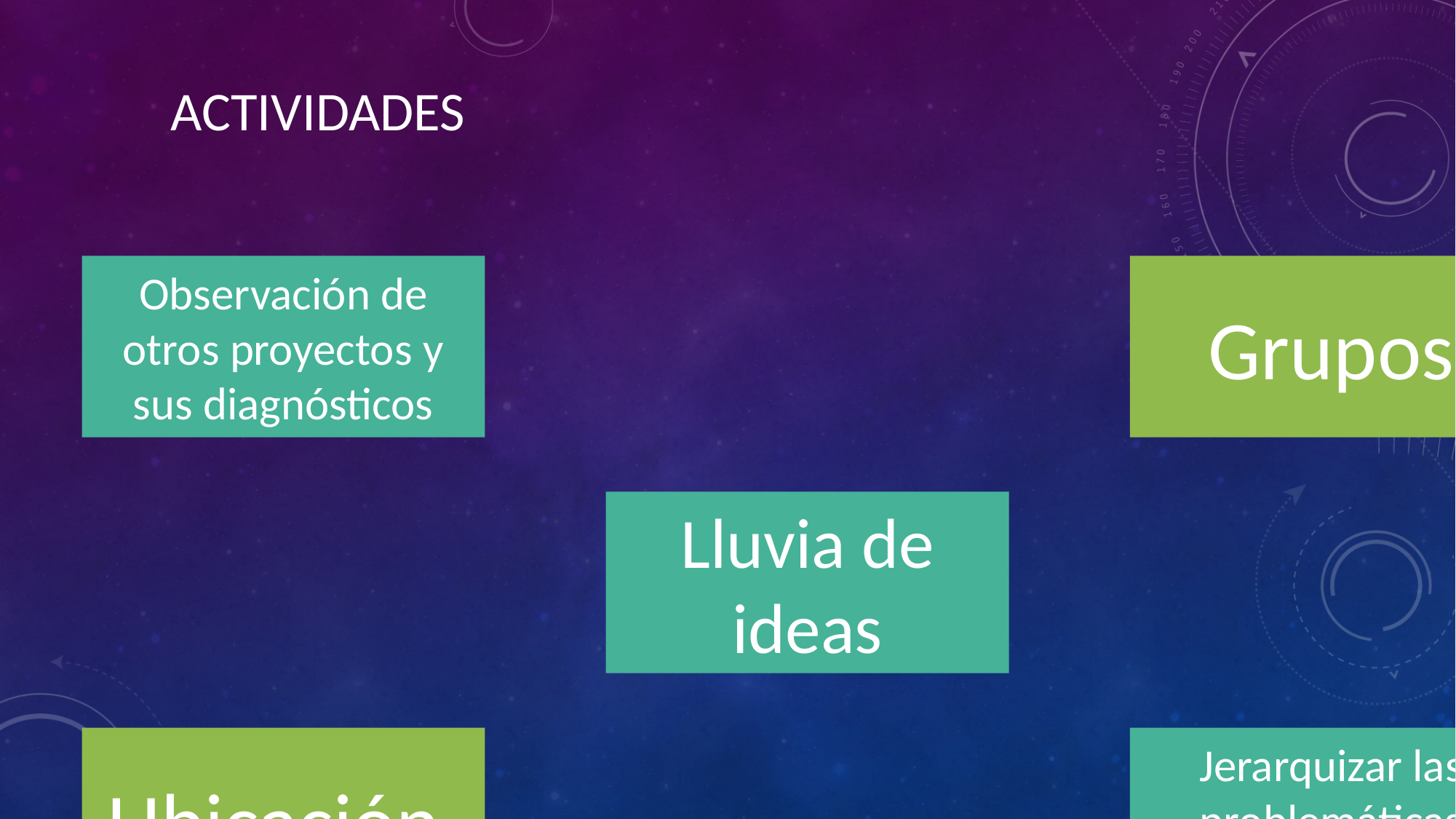

# actividades
Observación de otros proyectos y sus diagnósticos
Grupos
Lluvia de ideas